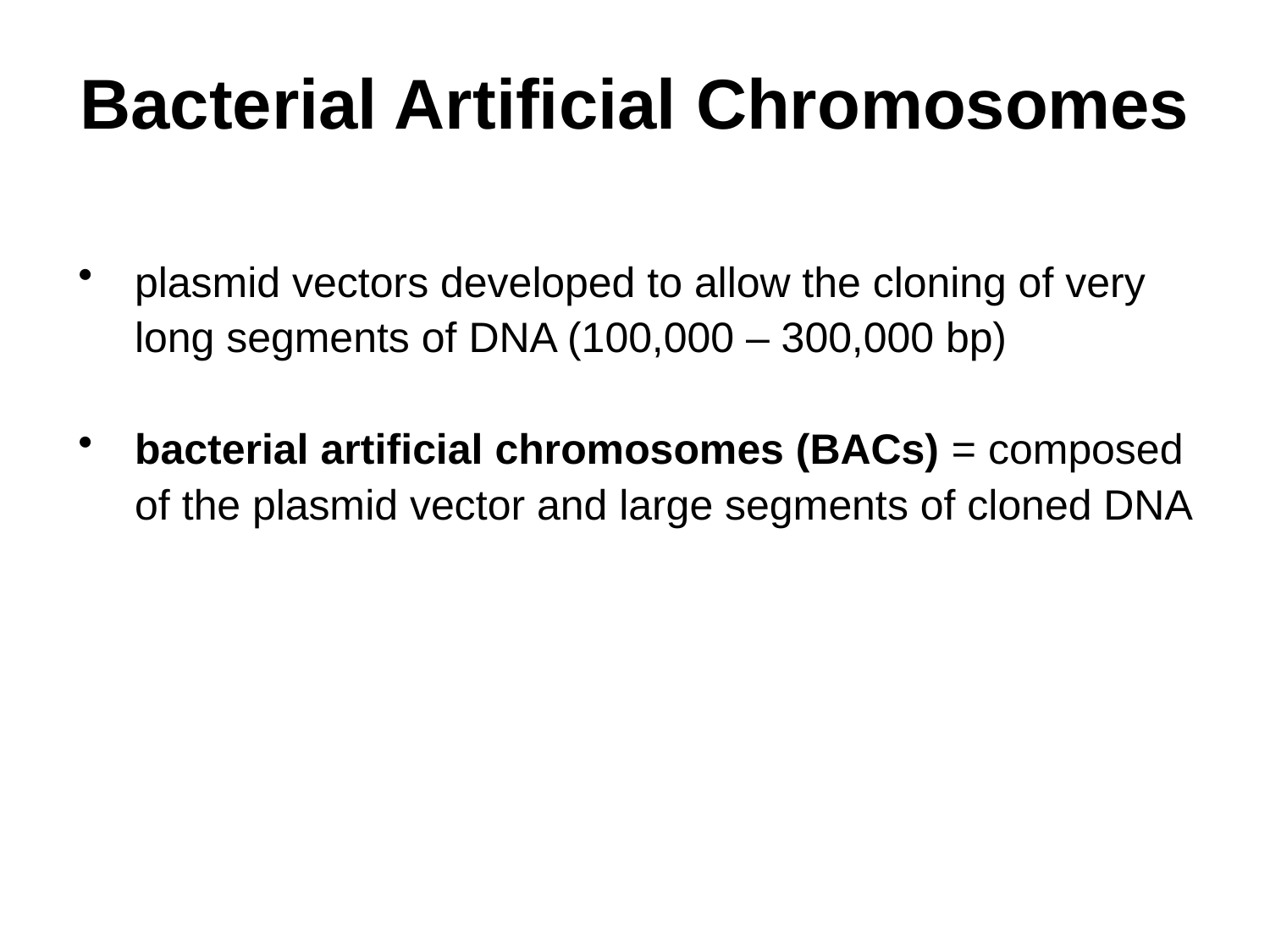

# Bacterial Artificial Chromosomes
plasmid vectors developed to allow the cloning of very long segments of DNA (100,000 – 300,000 bp)

bacterial artificial chromosomes (BACs) = composed of the plasmid vector and large segments of cloned DNA